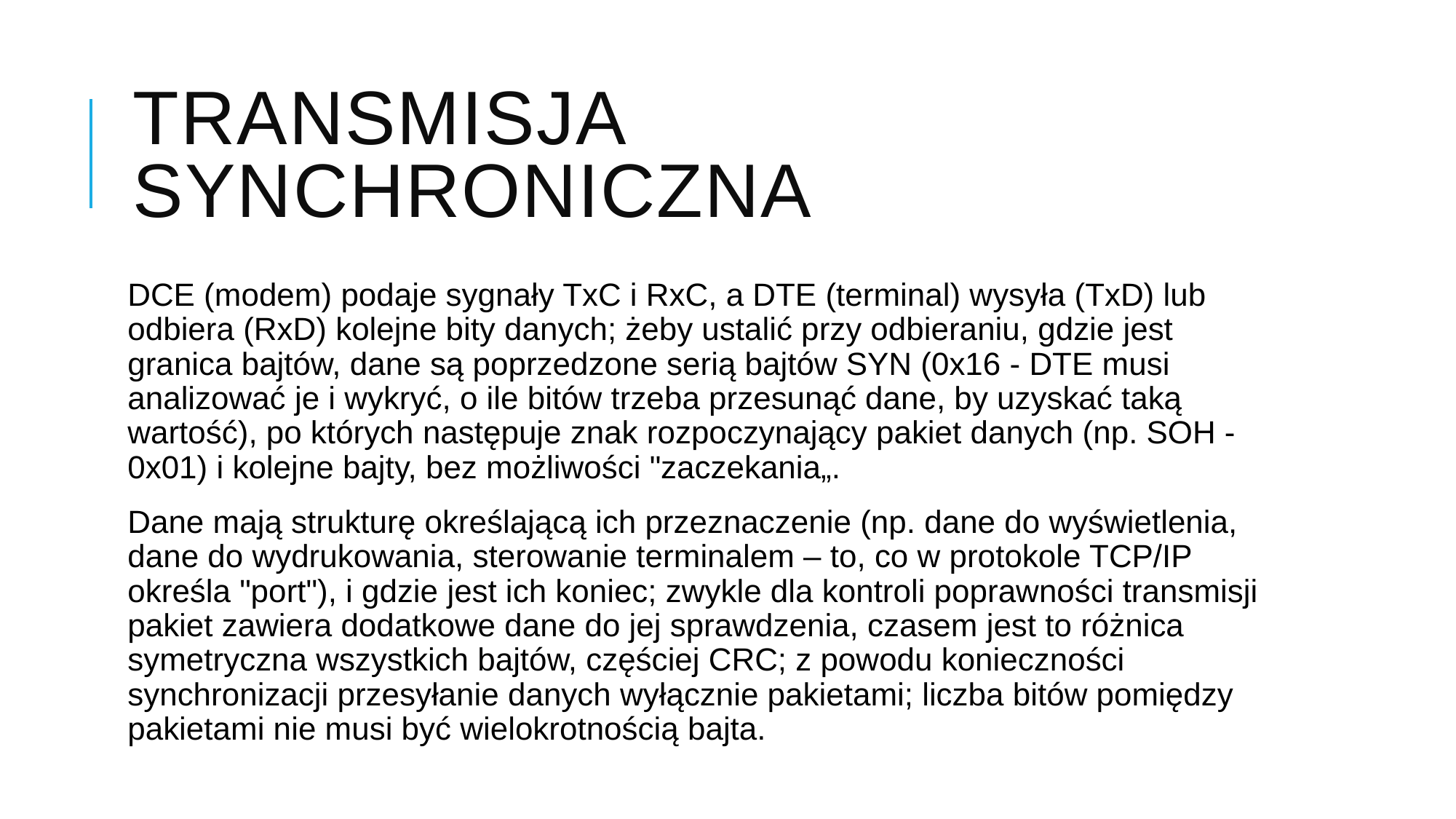

# Transmisja synchroniczna
DCE (modem) podaje sygnały TxC i RxC, a DTE (terminal) wysyła (TxD) lub odbiera (RxD) kolejne bity danych; żeby ustalić przy odbieraniu, gdzie jest granica bajtów, dane są poprzedzone serią bajtów SYN (0x16 - DTE musi analizować je i wykryć, o ile bitów trzeba przesunąć dane, by uzyskać taką wartość), po których następuje znak rozpoczynający pakiet danych (np. SOH - 0x01) i kolejne bajty, bez możliwości "zaczekania„.
Dane mają strukturę określającą ich przeznaczenie (np. dane do wyświetlenia, dane do wydrukowania, sterowanie terminalem – to, co w protokole TCP/IP określa "port"), i gdzie jest ich koniec; zwykle dla kontroli poprawności transmisji pakiet zawiera dodatkowe dane do jej sprawdzenia, czasem jest to różnica symetryczna wszystkich bajtów, częściej CRC; z powodu konieczności synchronizacji przesyłanie danych wyłącznie pakietami; liczba bitów pomiędzy pakietami nie musi być wielokrotnością bajta.